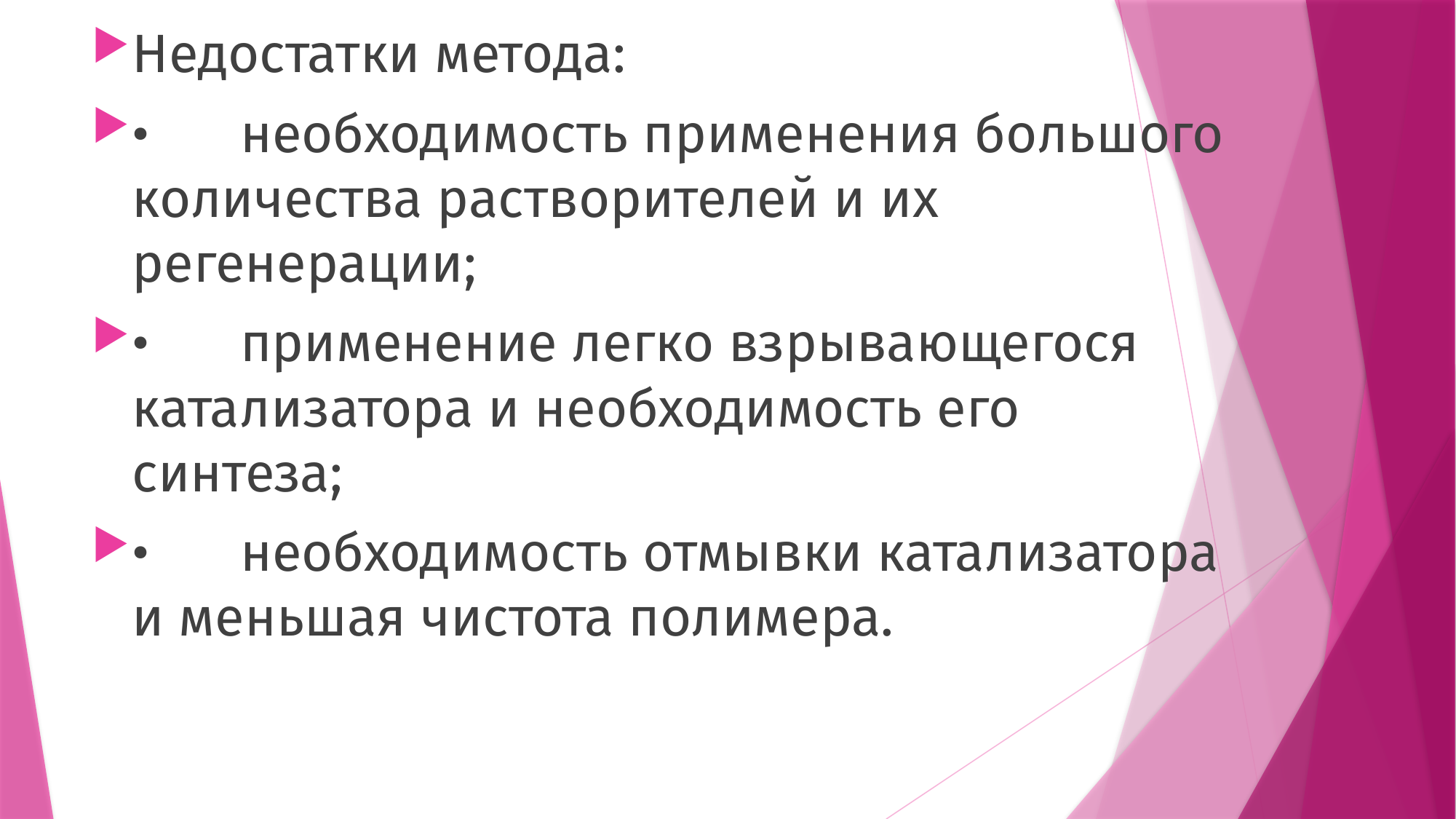

Недостатки метода:
•	необходимость применения большого количества растворителей и их регенерации;
•	применение легко взрывающегося катализатора и необходимость его синтеза;
•	необходимость отмывки катализатора и меньшая чистота полимера.